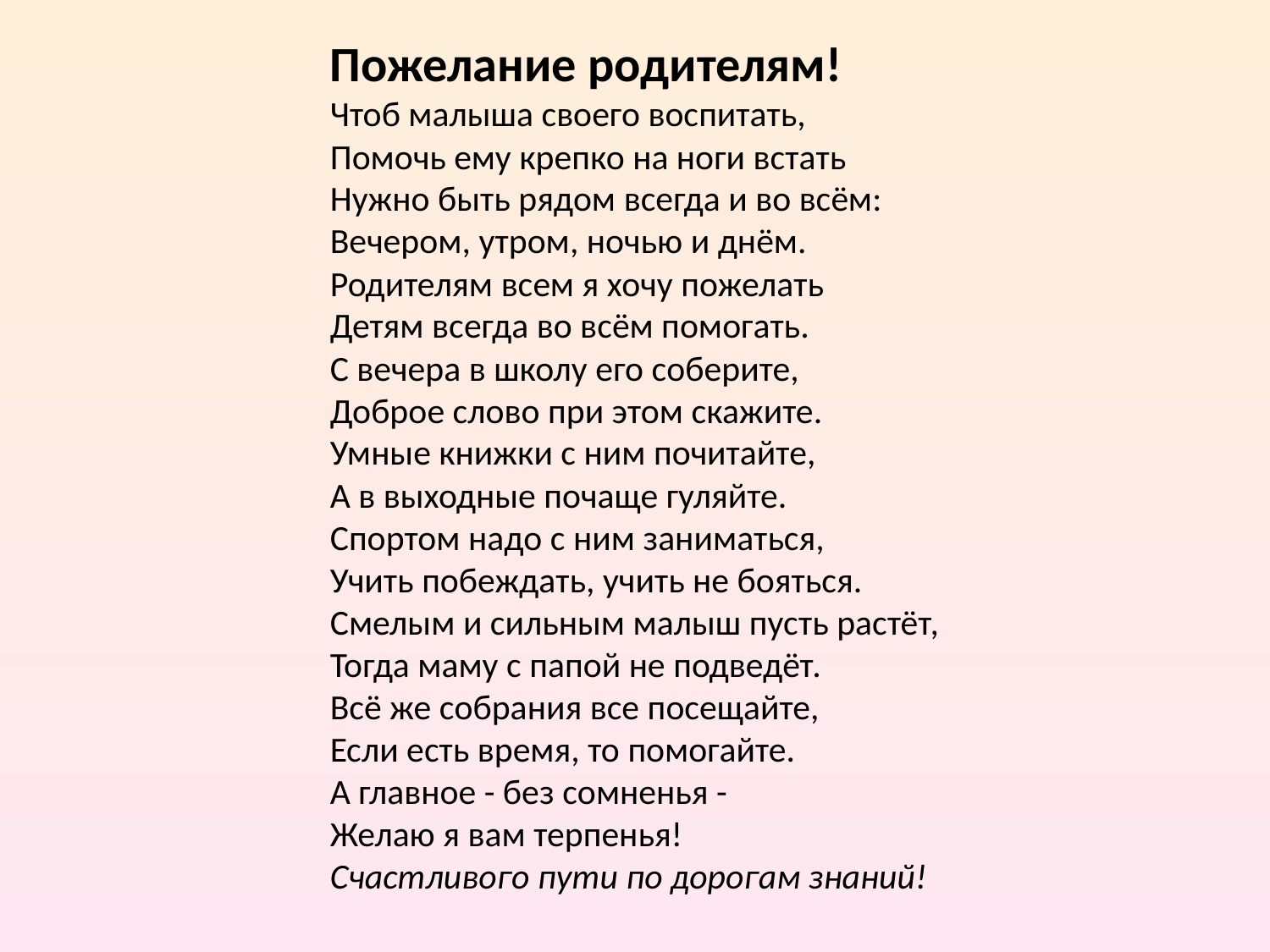

Пожелание родителям!
Чтоб малыша своего воспитать, 
Помочь ему крепко на ноги встать
Нужно быть рядом всегда и во всём:
Вечером, утром, ночью и днём.
Родителям всем я хочу пожелать
Детям всегда во всём помогать.
С вечера в школу его соберите,
Доброе слово при этом скажите.
Умные книжки с ним почитайте,
А в выходные почаще гуляйте.
Спортом надо с ним заниматься,
Учить побеждать, учить не бояться.
Смелым и сильным малыш пусть растёт,
Тогда маму с папой не подведёт.
Всё же собрания все посещайте,
Если есть время, то помогайте.
А главное - без сомненья - 
Желаю я вам терпенья!
Счастливого пути по дорогам знаний!